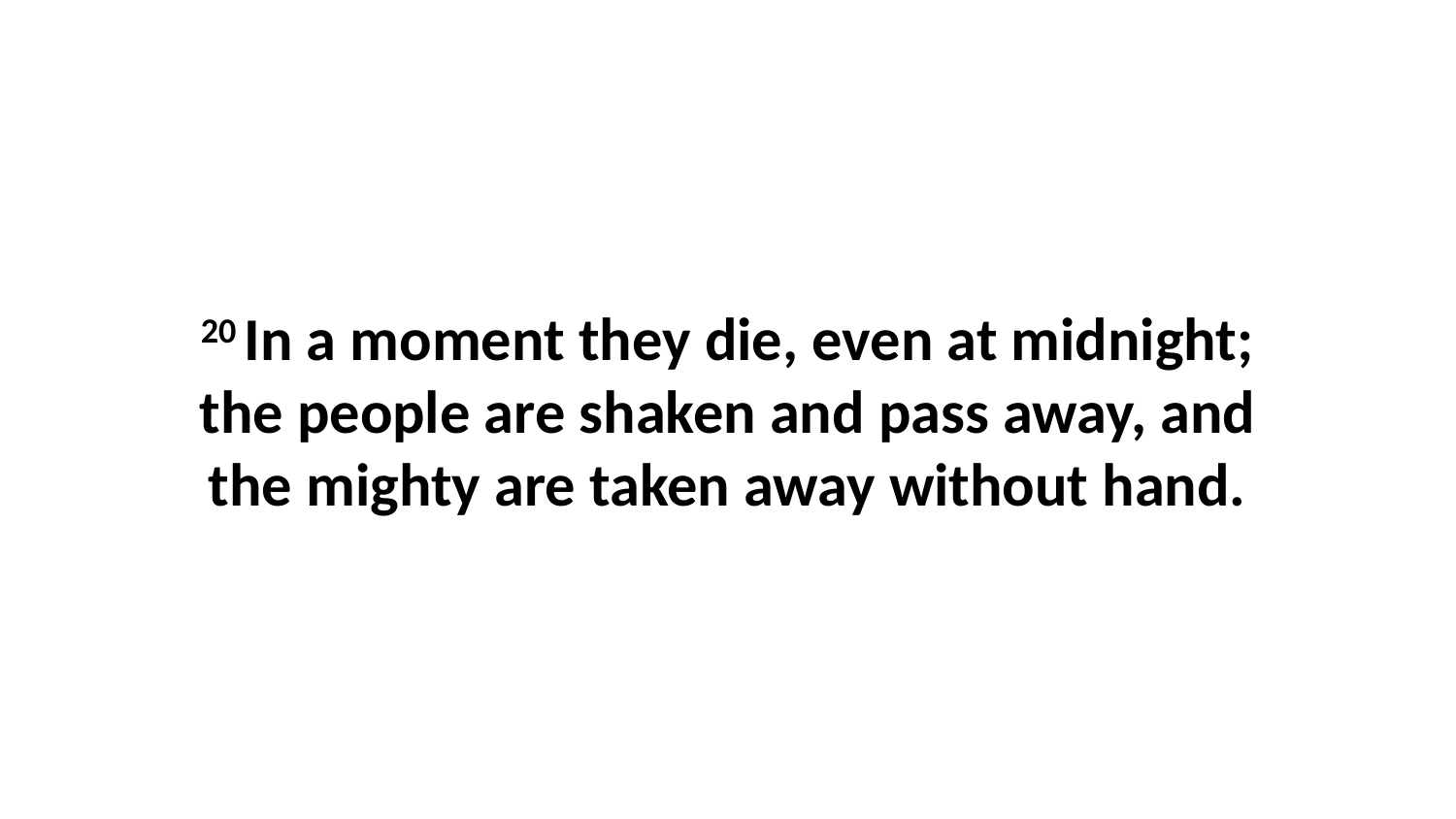

20 In a moment they die, even at midnight; the people are shaken and pass away, and the mighty are taken away without hand.